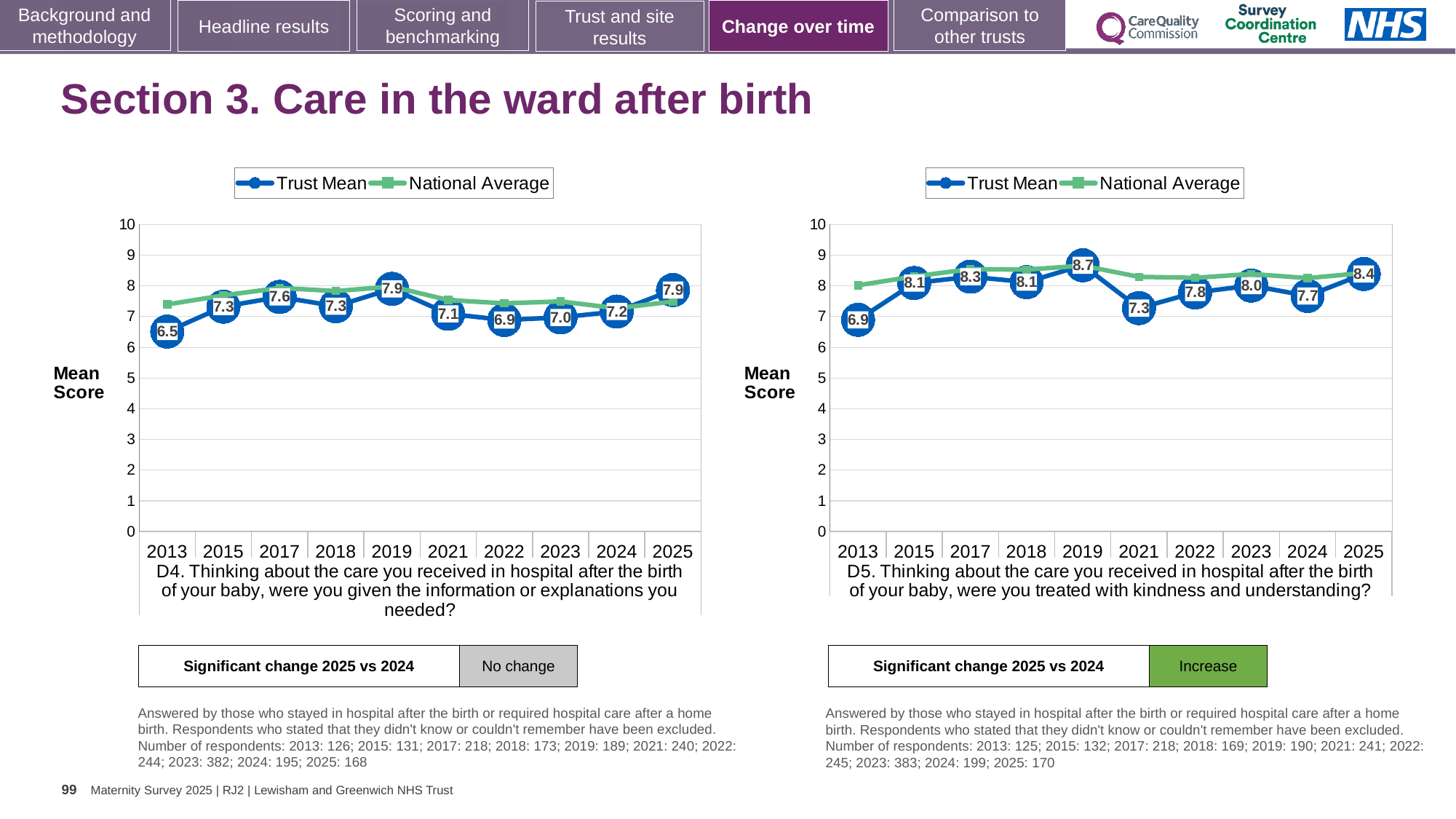

# Section 3. Care in the ward after birth

### Chart

| Category | Trust Mean | National Average |
|---|---|---|
| 2013 | 6.512714245627836 | 7.395336623943967 |
| 2015 | 7.32366782985935 | 7.688730046729283 |
| 2017 | 7.640402389297252 | 7.931023974402986 |
| 2018 | 7.335592042253194 | 7.830630230329167 |
| 2019 | 7.902556880731464 | 7.977494162463488 |
| 2021 | 7.090106895454867 | 7.538090970677204 |
| 2022 | 6.888494708347851 | 7.429446431358746 |
| 2023 | 6.972908517796417 | 7.492865415606356 |
| 2024 | 7.16388396946119 | 7.26913302563135 |
| 2025 | 7.864985886552523 | 7.490281425219523 |

### Chart

| Category | Trust Mean | National Average |
|---|---|---|
| 2013 | 6.89439025086907 | 8.01844043345264 |
| 2015 | 8.09210242925324 | 8.306997876158123 |
| 2017 | 8.2972653732327 | 8.54270554249231 |
| 2018 | 8.120736010833808 | 8.528802498696855 |
| 2019 | 8.669941463821086 | 8.655514194665967 |
| 2021 | 7.275838952123216 | 8.294088741813823 |
| 2022 | 7.784752729049608 | 8.260629494926382 |
| 2023 | 8.00917663868318 | 8.38673312803633 |
| 2024 | 7.672604447467975 | 8.251028564389719 |
| 2025 | 8.385984866274818 | 8.419984171225224 |
| Significant change 2025 vs 2024 | No change |
| --- | --- |
| Significant change 2025 vs 2024 | Increase |
| --- | --- |
Answered by those who stayed in hospital after the birth or required hospital care after a home birth. Respondents who stated that they didn't know or couldn't remember have been excluded.
Number of respondents: 2013: 126; 2015: 131; 2017: 218; 2018: 173; 2019: 189; 2021: 240; 2022: 244; 2023: 382; 2024: 195; 2025: 168
Answered by those who stayed in hospital after the birth or required hospital care after a home birth. Respondents who stated that they didn't know or couldn't remember have been excluded.
Number of respondents: 2013: 125; 2015: 132; 2017: 218; 2018: 169; 2019: 190; 2021: 241; 2022: 245; 2023: 383; 2024: 199; 2025: 170
99